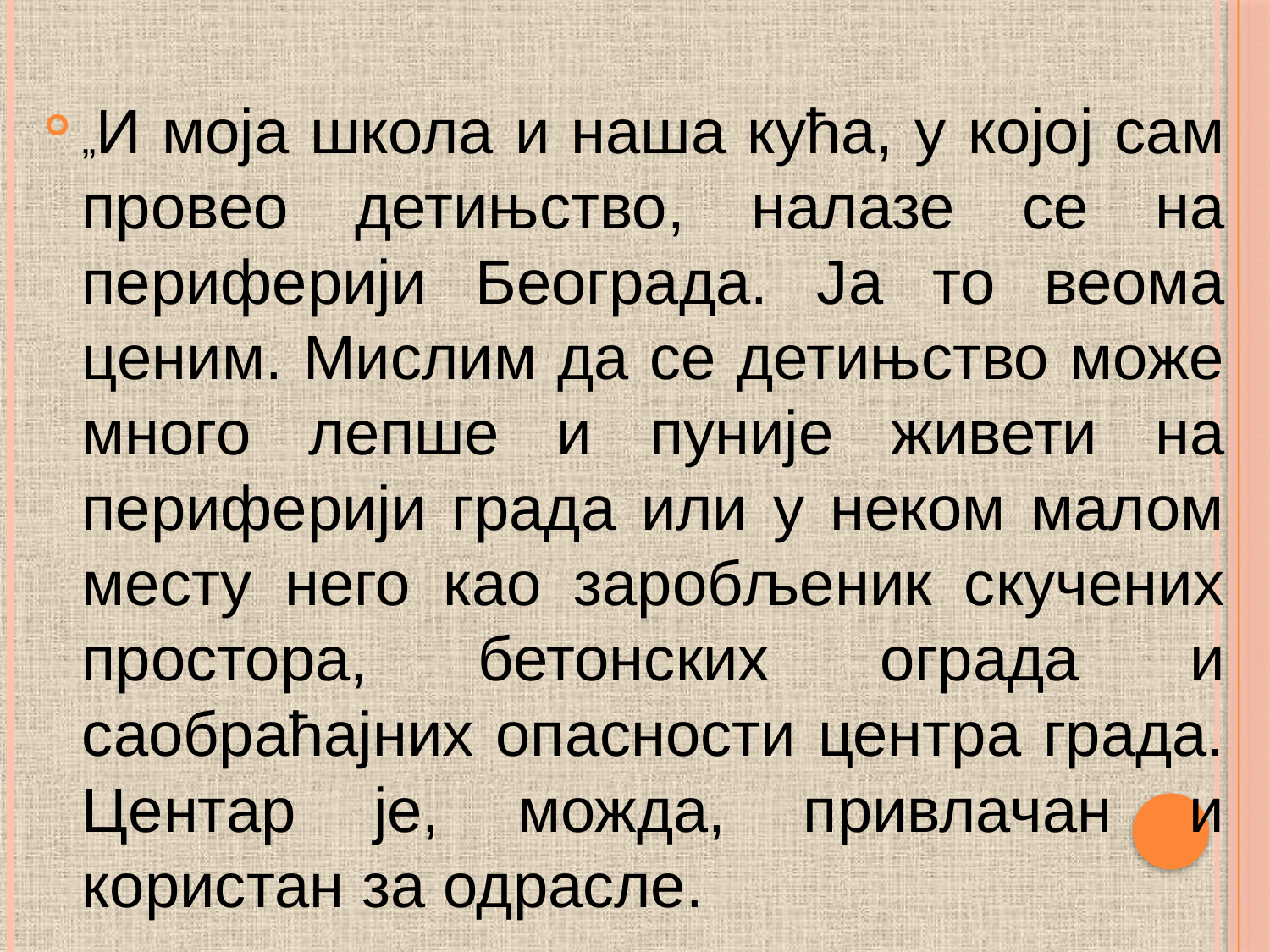

#
„И моја школа и наша кућа, у којој сам провео детињство, налазе се на периферији Београда. Ја то веома ценим. Мислим да се детињство може много лепше и пуније живети на периферији града или у неком малом месту него као заробљеник скучених простора, бетонских ограда и саобраћајних опасности центра града. Центар је, можда, привлачан и користан за одрасле.